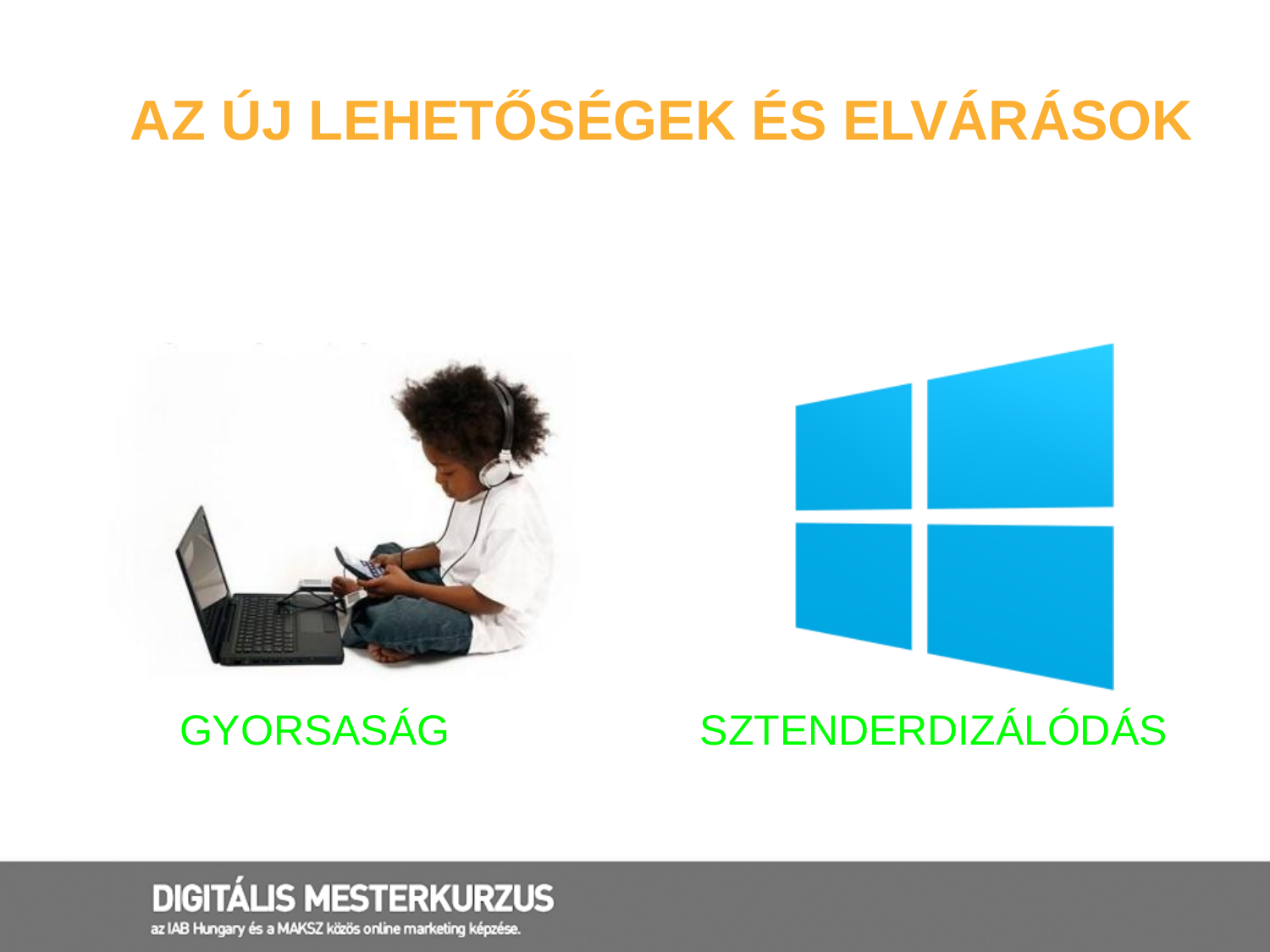

# Az új lehetőségek és elvárások

GYORSASÁG
SZTENDERDIZÁLÓDÁS